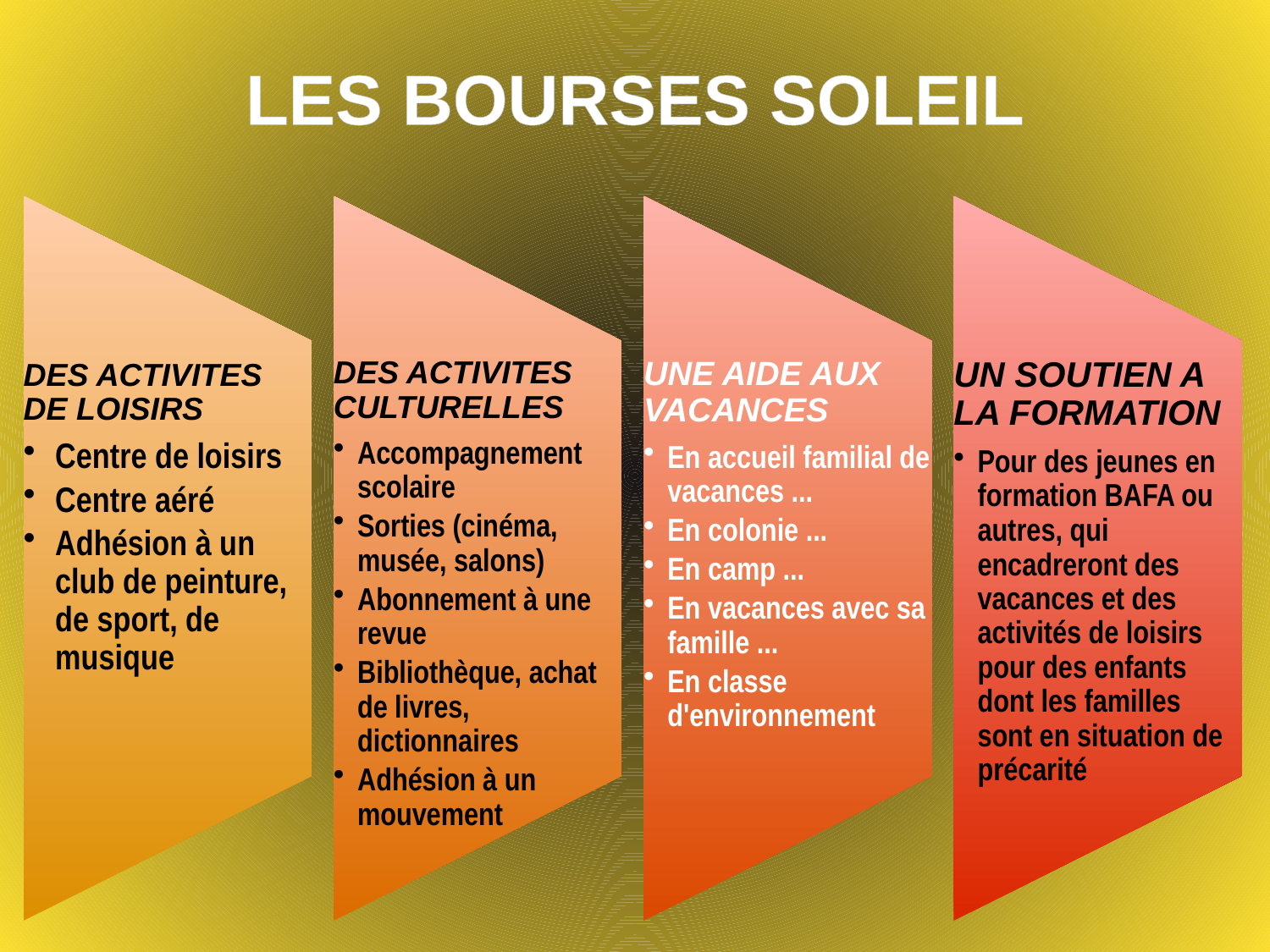

LES BOURSES SOLEIL
DES ACTIVITES DE LOISIRS
Centre de loisirs
Centre aéré
Adhésion à un club de peinture, de sport, de musique
DES ACTIVITES CULTURELLES
Accompagnement scolaire
Sorties (cinéma, musée, salons)
Abonnement à une revue
Bibliothèque, achat de livres, dictionnaires
Adhésion à un mouvement
UNE AIDE AUX VACANCES
En accueil familial de vacances ...
En colonie ...
En camp ...
En vacances avec sa famille ...
En classe d'environnement
UN SOUTIEN A LA FORMATION
Pour des jeunes en formation BAFA ou autres, qui encadreront des vacances et des activités de loisirs pour des enfants dont les familles sont en situation de précarité